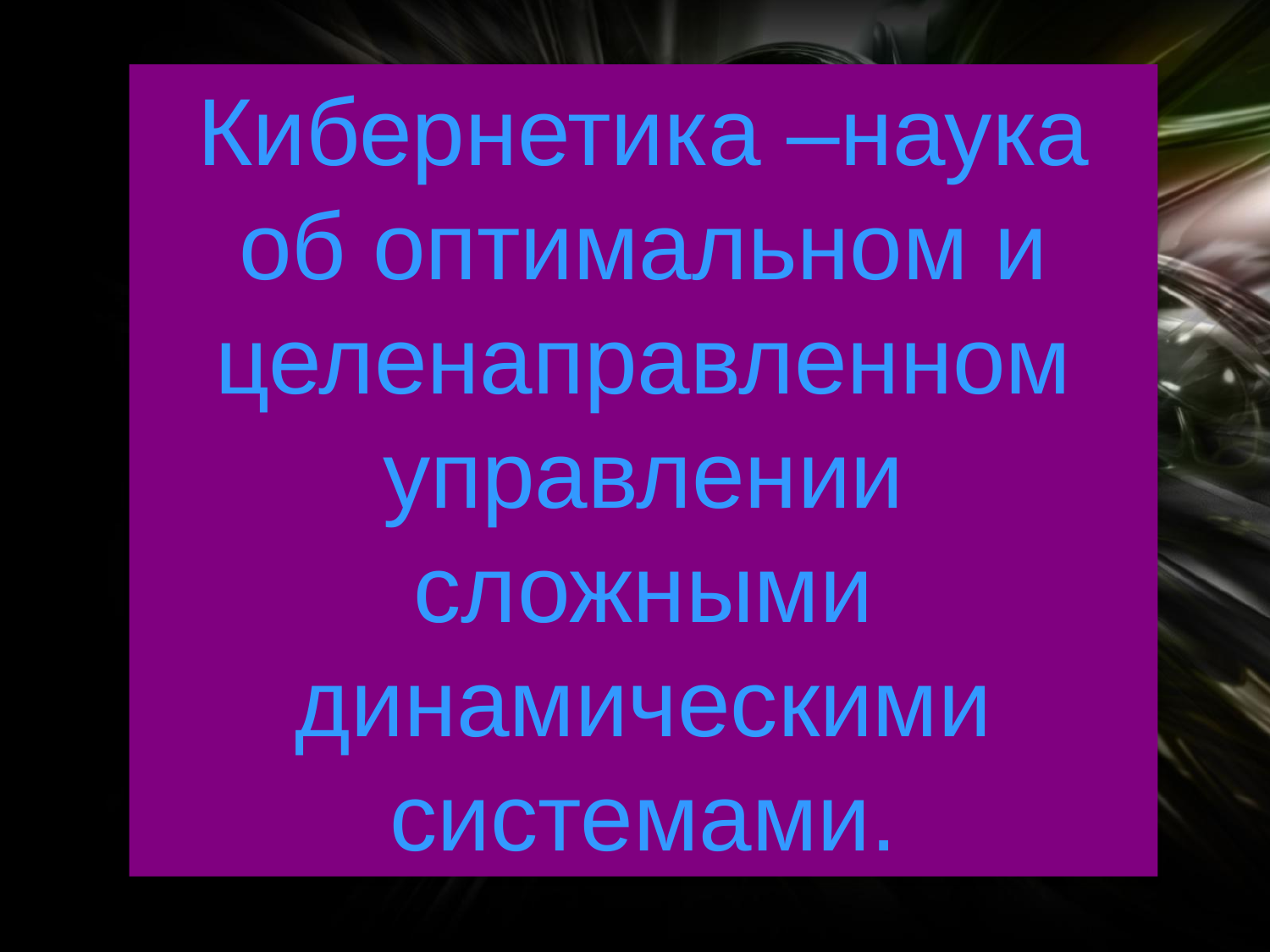

Кибернетика –наука об оптимальном и целенаправленном управлении сложными динамическими системами.